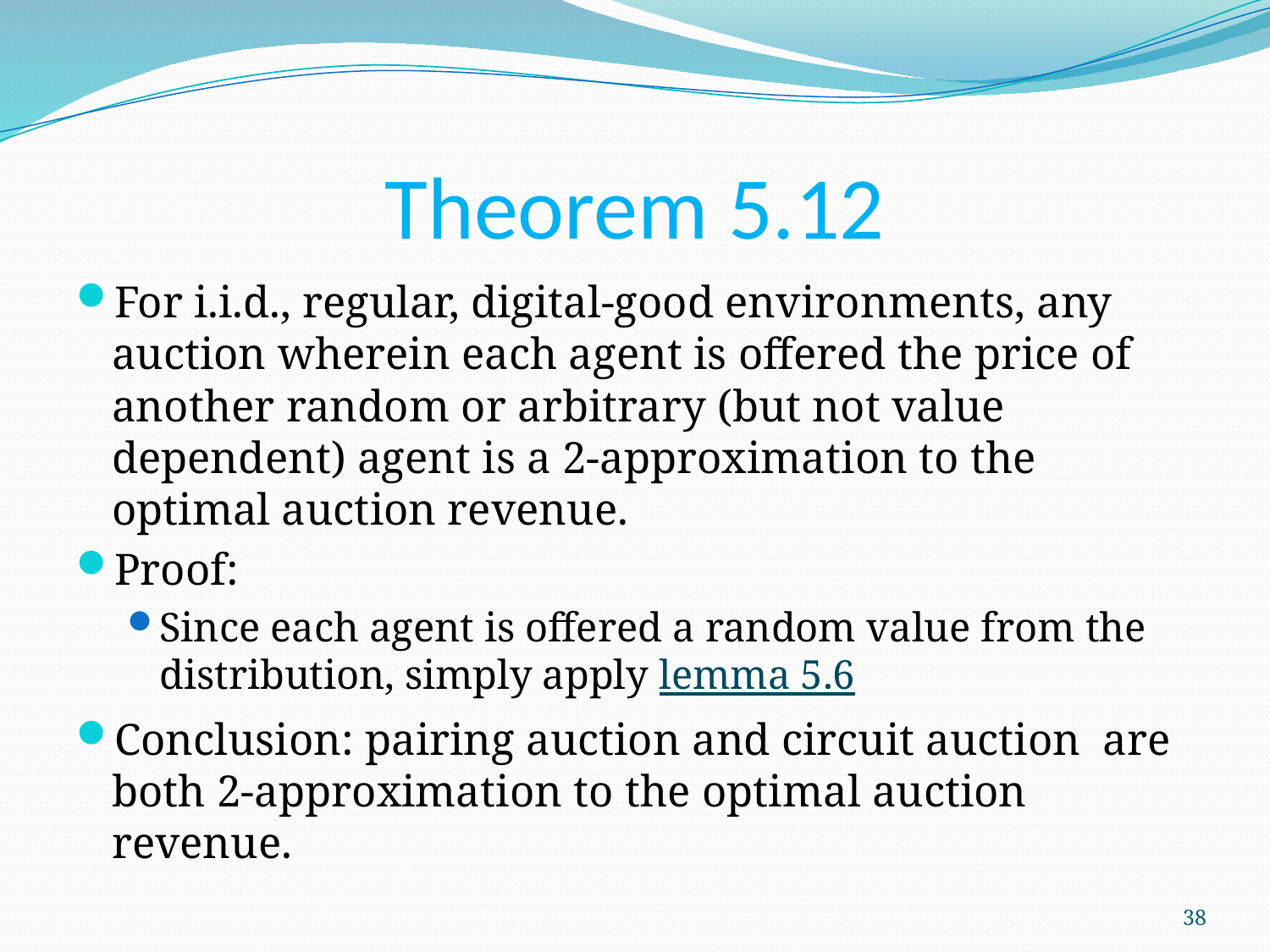

# Theorem 5.12
For i.i.d., regular, digital-good environments, any auction wherein each agent is offered the price of another random or arbitrary (but not value dependent) agent is a 2-approximation to the optimal auction revenue.
Proof:
Since each agent is offered a random value from the distribution, simply apply lemma 5.6
Conclusion: pairing auction and circuit auction  are both 2-approximation to the optimal auction revenue.
38